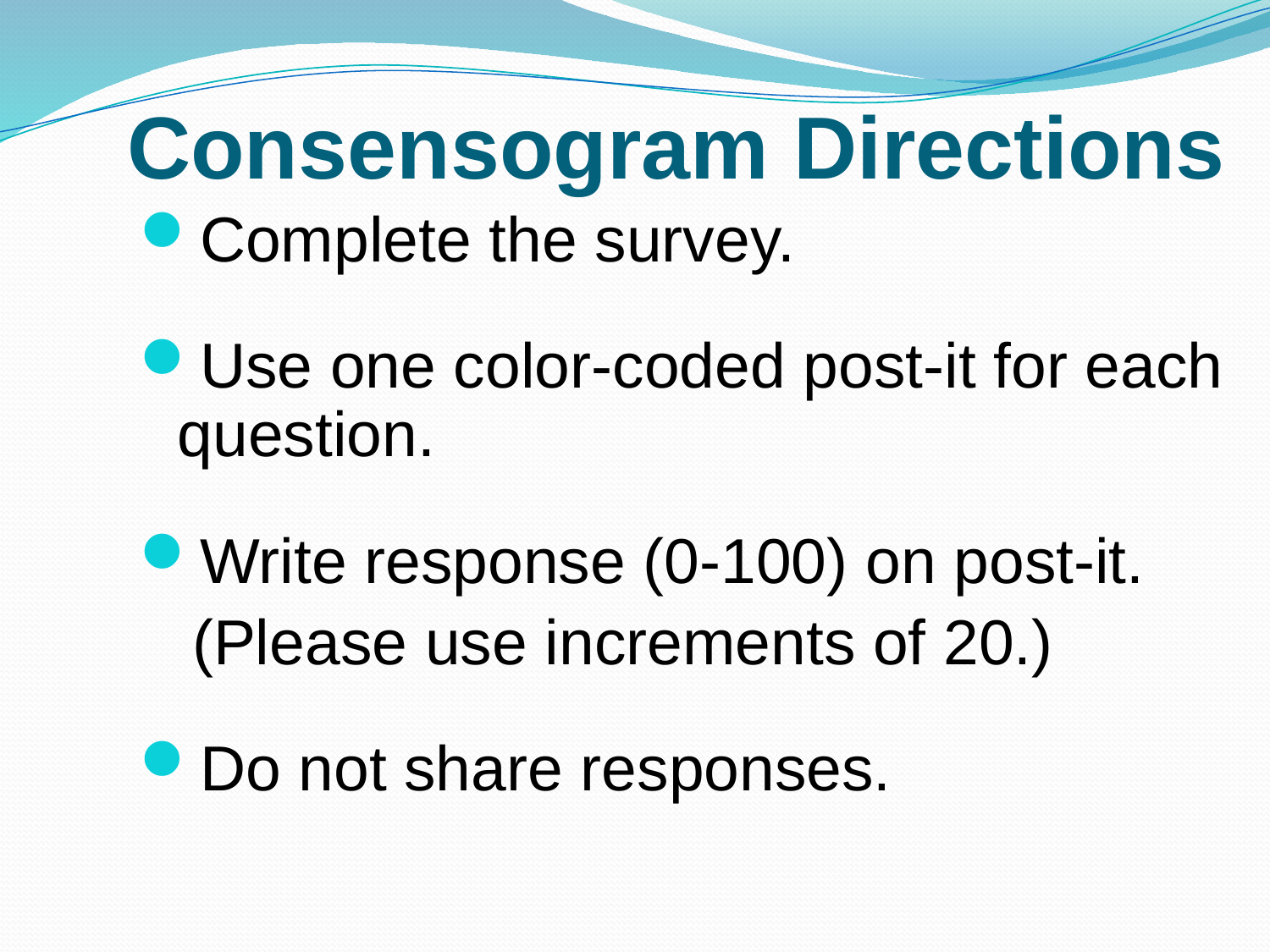

Consensogram Directions
Complete the survey.

Use one color-coded post-it for each question.

Write response (0-100) on post-it.
   (Please use increments of 20.)

Do not share responses.